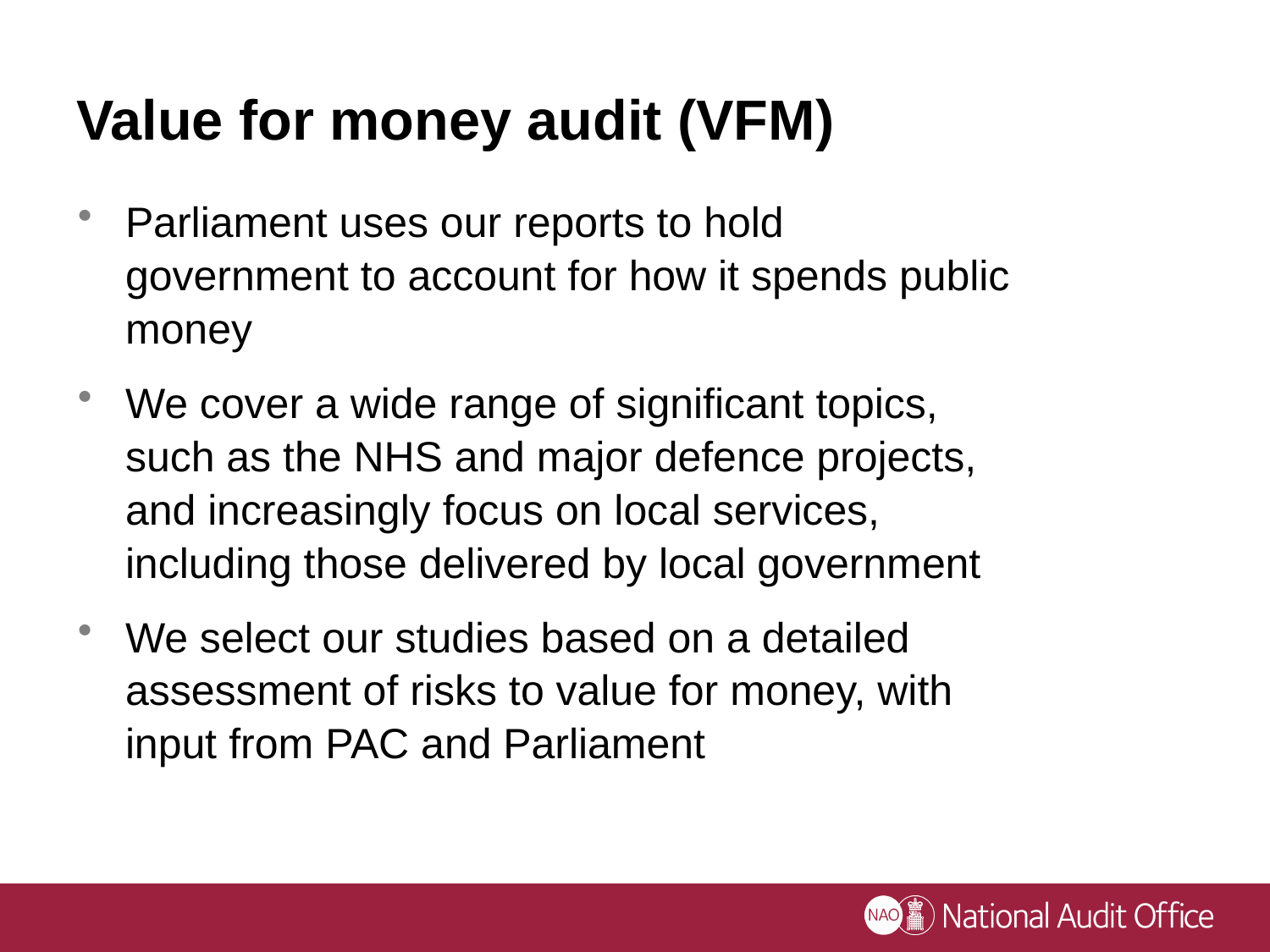

# Value for money audit (VFM)
Parliament uses our reports to hold government to account for how it spends public money
We cover a wide range of significant topics, such as the NHS and major defence projects, and increasingly focus on local services, including those delivered by local government
We select our studies based on a detailed assessment of risks to value for money, with input from PAC and Parliament